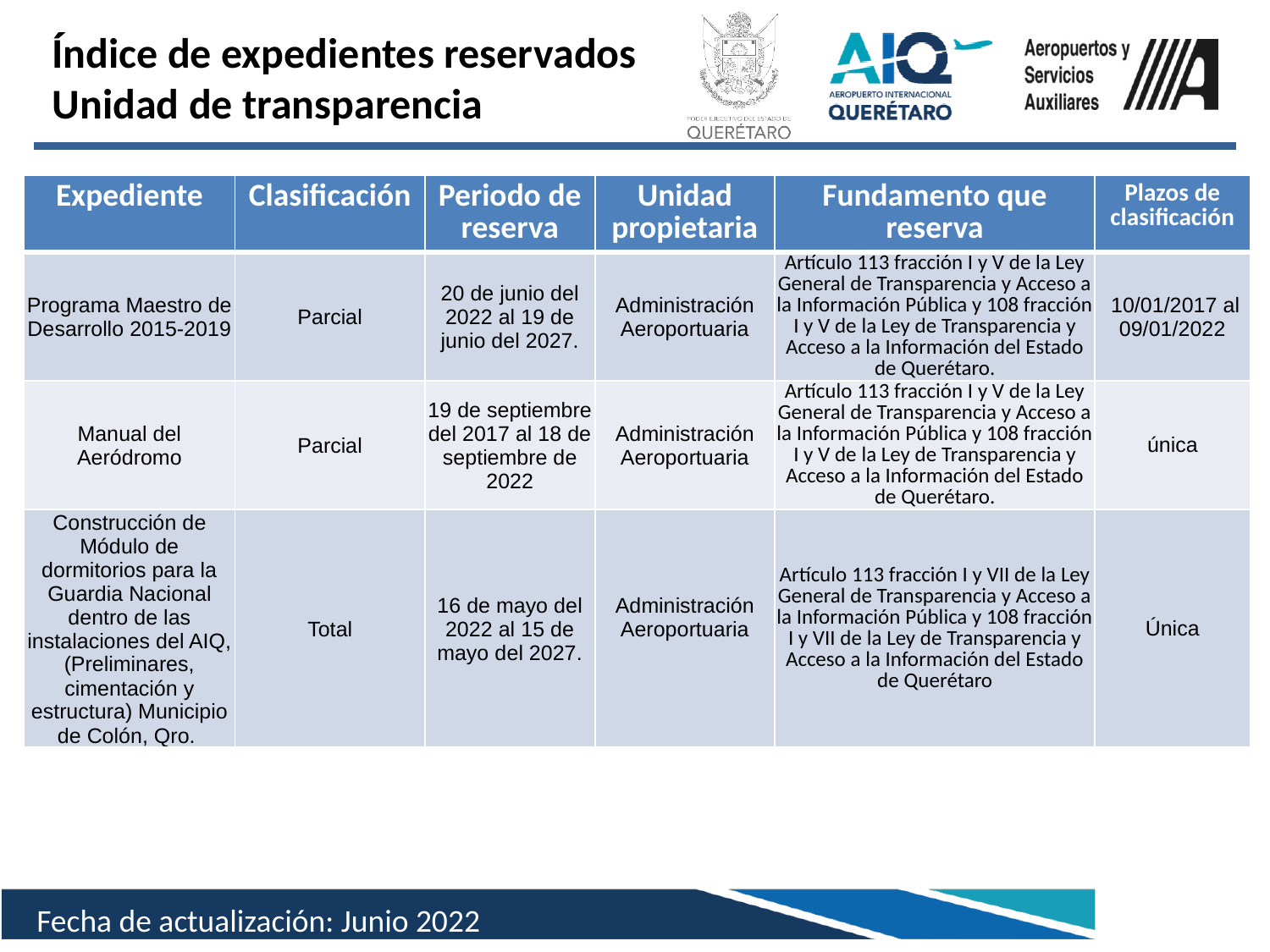

# Índice de expedientes reservados Unidad de transparencia
| Expediente | Clasificación | Periodo de reserva | Unidad propietaria | Fundamento que reserva | Plazos de clasificación |
| --- | --- | --- | --- | --- | --- |
| Programa Maestro de Desarrollo 2015-2019 | Parcial | 20 de junio del 2022 al 19 de junio del 2027. | Administración Aeroportuaria | Artículo 113 fracción I y V de la Ley General de Transparencia y Acceso a la Información Pública y 108 fracción I y V de la Ley de Transparencia y Acceso a la Información del Estado de Querétaro. | 10/01/2017 al 09/01/2022 |
| Manual del Aeródromo | Parcial | 19 de septiembre del 2017 al 18 de septiembre de 2022 | Administración Aeroportuaria | Artículo 113 fracción I y V de la Ley General de Transparencia y Acceso a la Información Pública y 108 fracción I y V de la Ley de Transparencia y Acceso a la Información del Estado de Querétaro. | única |
| Construcción de Módulo de dormitorios para la Guardia Nacional dentro de las instalaciones del AIQ, (Preliminares, cimentación y estructura) Municipio de Colón, Qro. | Total | 16 de mayo del 2022 al 15 de mayo del 2027. | Administración Aeroportuaria | Artículo 113 fracción I y VII de la Ley General de Transparencia y Acceso a la Información Pública y 108 fracción I y VII de la Ley de Transparencia y Acceso a la Información del Estado de Querétaro | Única |
Fecha de actualización: Junio 2022